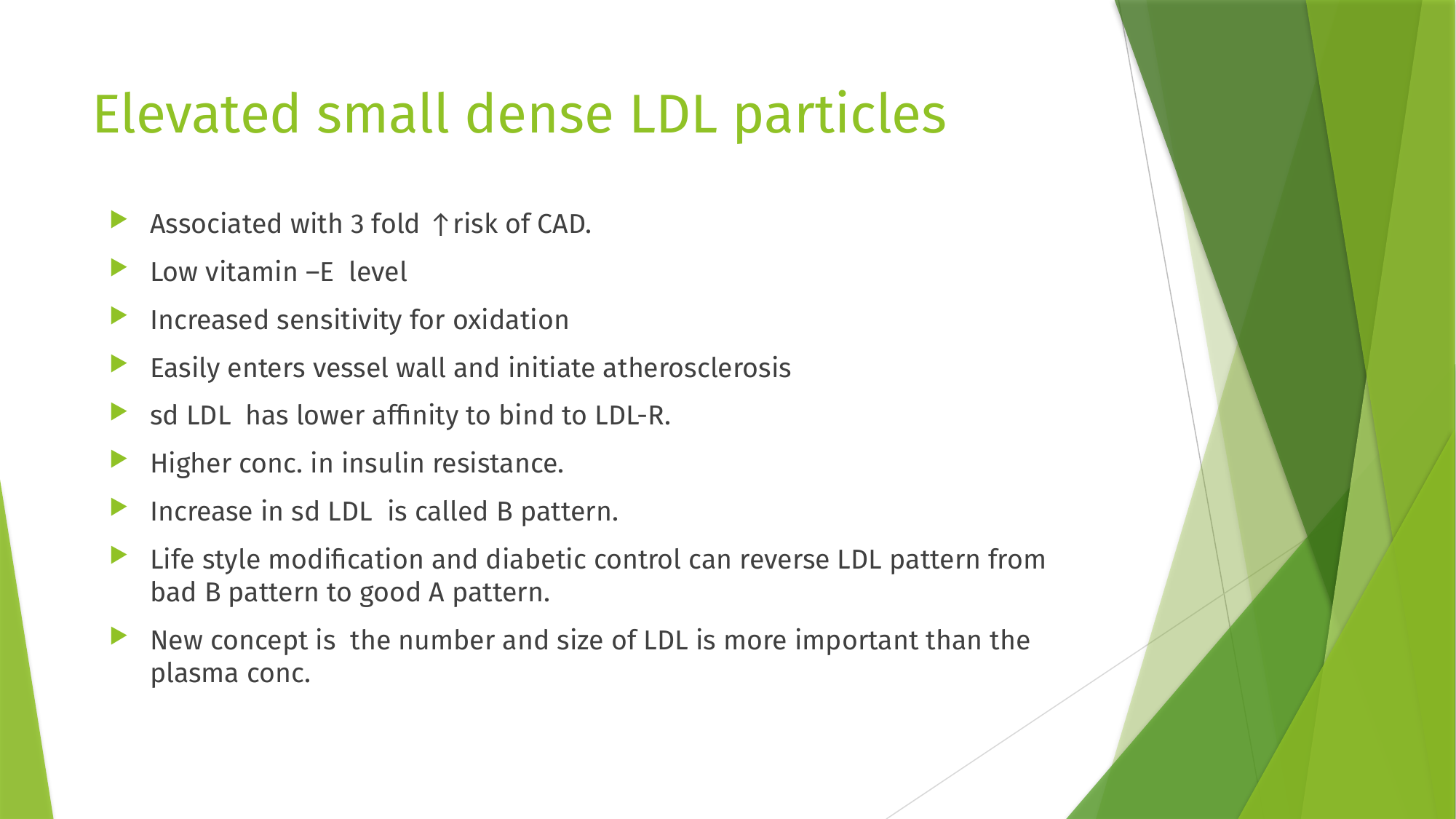

# Elevated small dense LDL particles
Associated with 3 fold ↑risk of CAD.
Low vitamin –E  level
Increased sensitivity for oxidation
Easily enters vessel wall and initiate atherosclerosis
sd LDL  has lower affinity to bind to LDL-R.
Higher conc. in insulin resistance.
Increase in sd LDL  is called B pattern.
Life style modification and diabetic control can reverse LDL pattern from bad B pattern to good A pattern.
New concept is  the number and size of LDL is more important than the plasma conc.